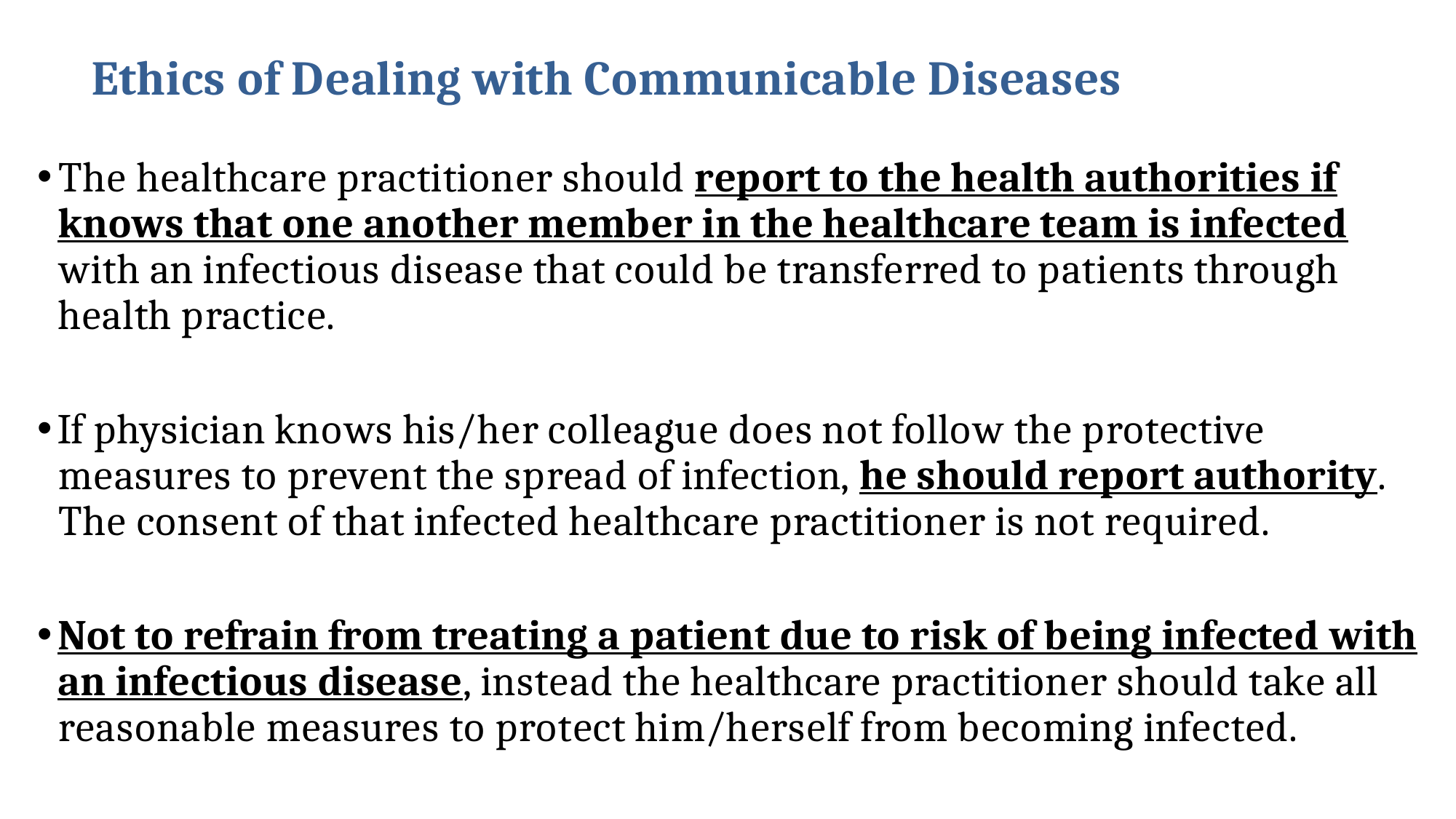

# Ethics of Dealing with Communicable Diseases
The healthcare practitioner should report to the health authorities if knows that one another member in the healthcare team is infected with an infectious disease that could be transferred to patients through health practice.

If physician knows his/her colleague does not follow the protective measures to prevent the spread of infection, he should report authority. The consent of that infected healthcare practitioner is not required.

Not to refrain from treating a patient due to risk of being infected with an infectious disease, instead the healthcare practitioner should take all reasonable measures to protect him/herself from becoming infected.